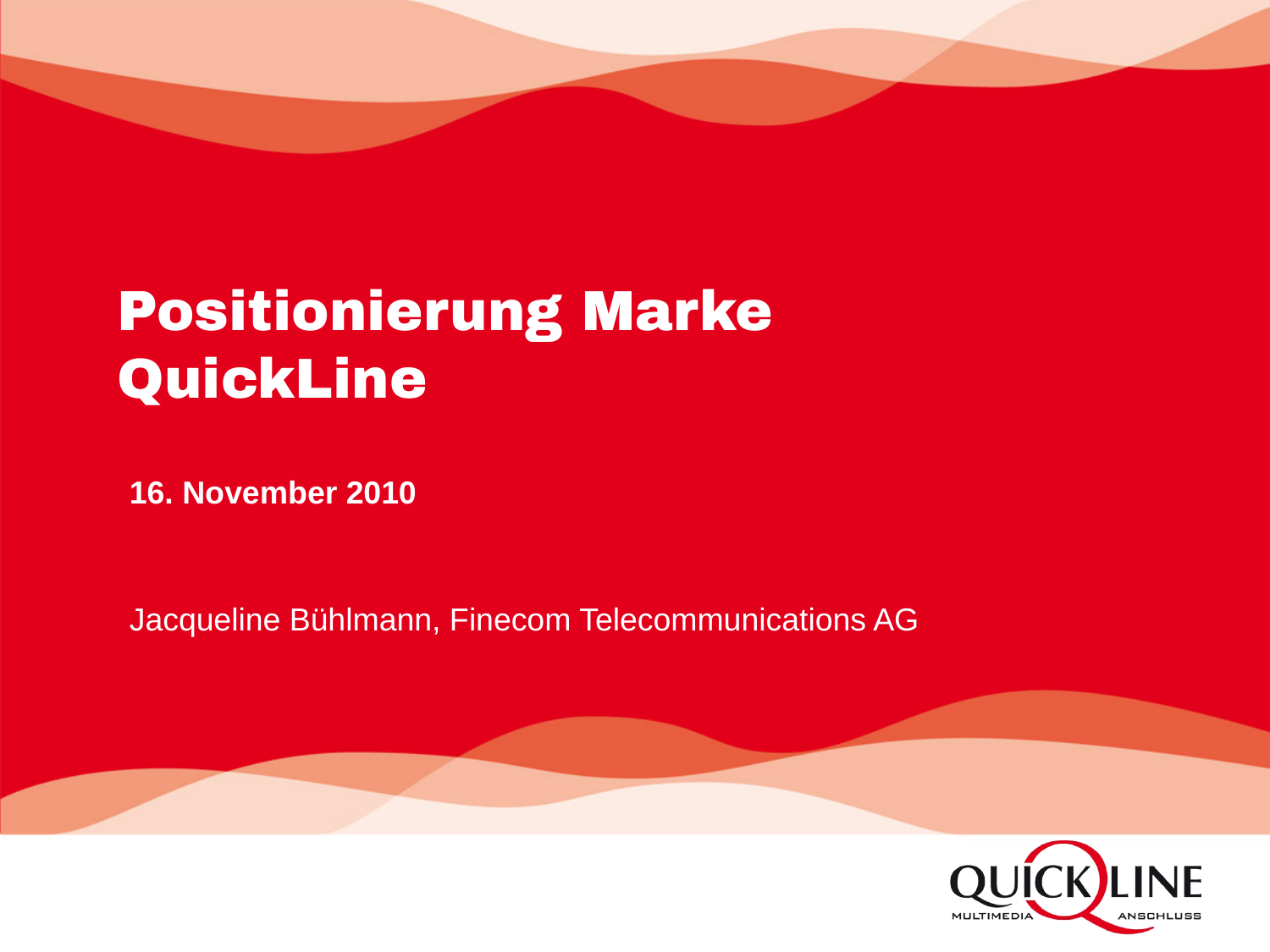

# Positionierung Marke QuickLine
16. November 2010

Jacqueline Bühlmann, Finecom Telecommunications AG